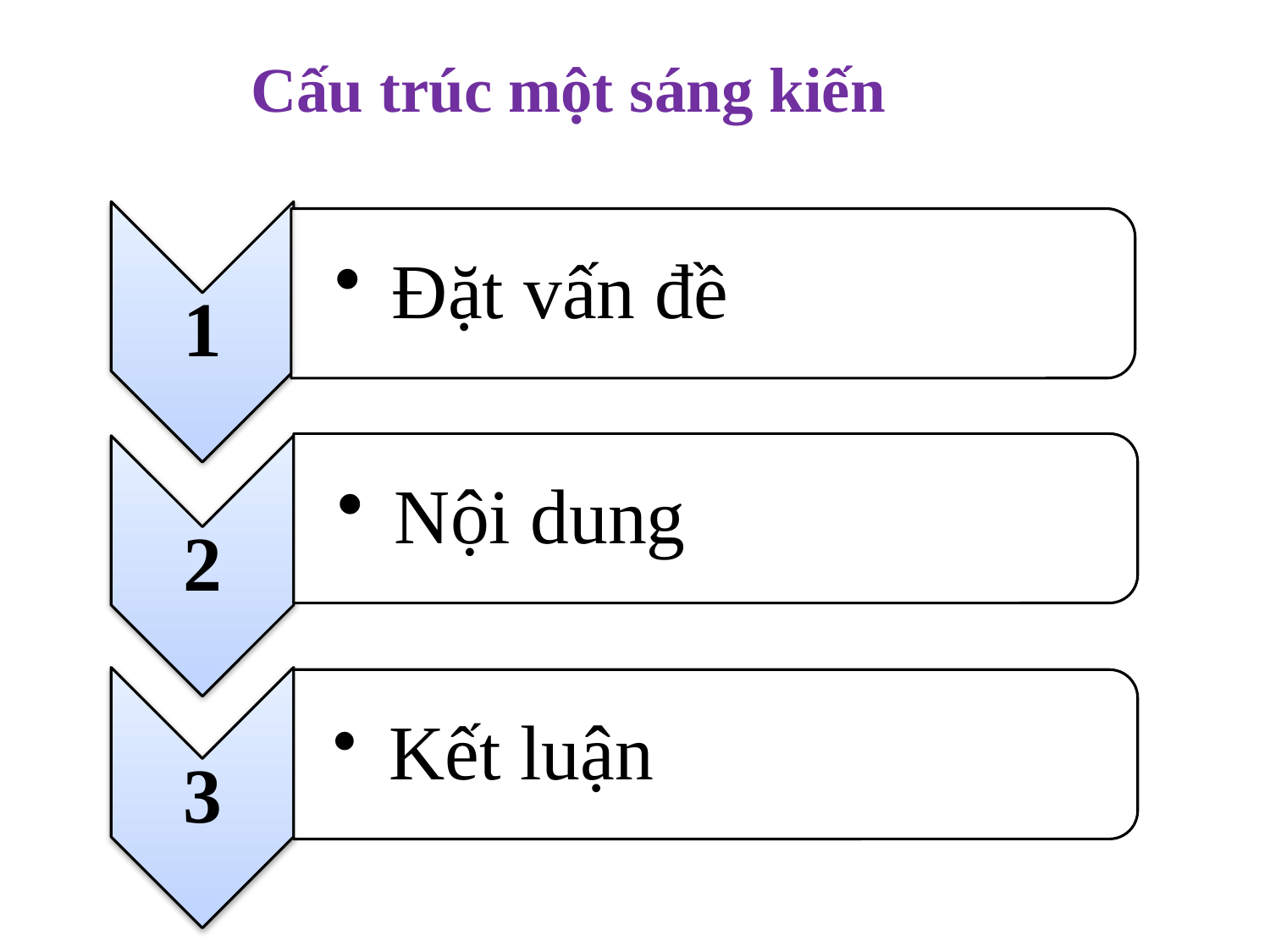

Cấu trúc một sáng kiến
1
 Đặt vấn đề
2
 Nội dung
3
 Kết luận